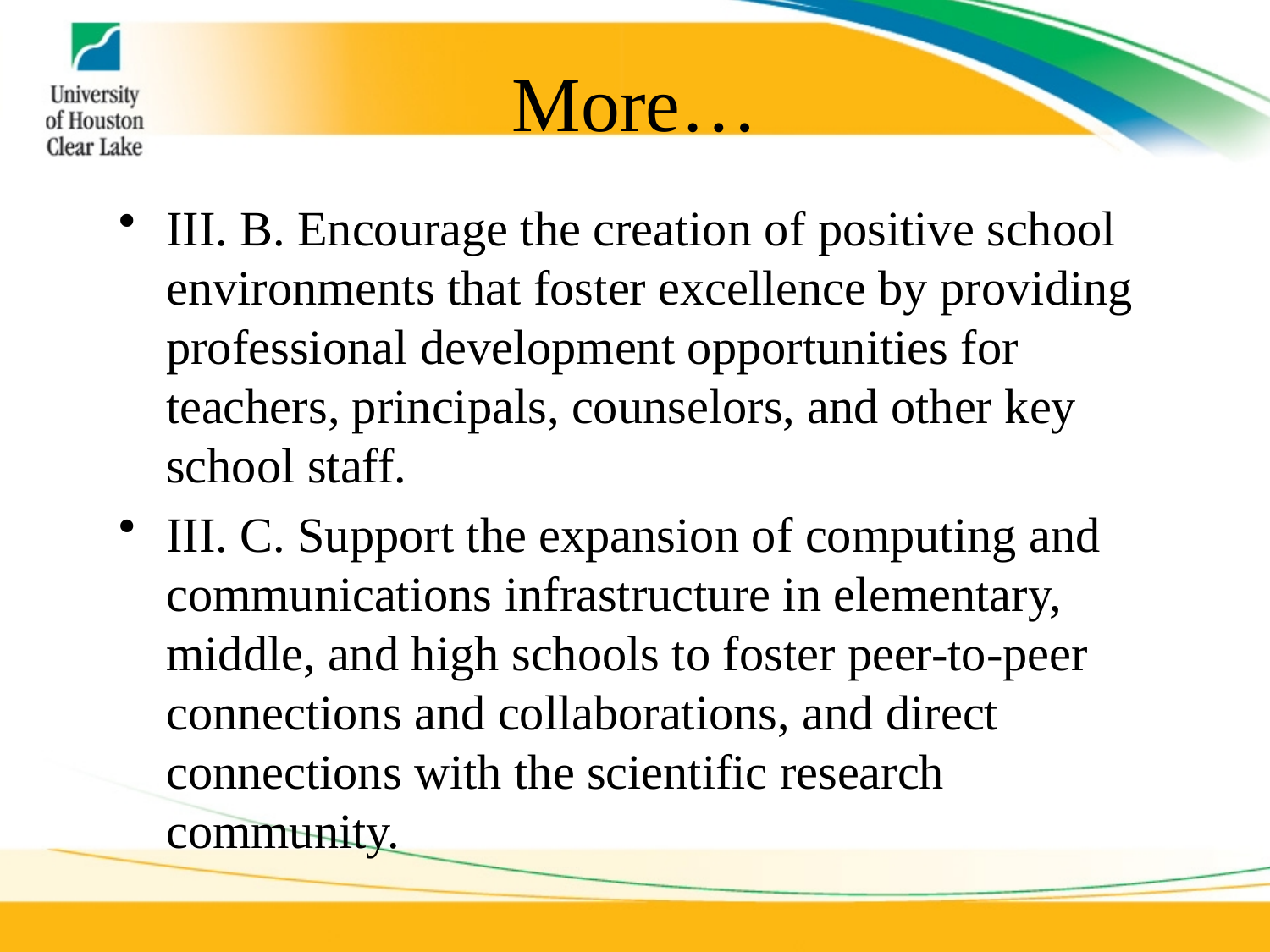

# More…
III. B. Encourage the creation of positive school environments that foster excellence by providing professional development opportunities for teachers, principals, counselors, and other key school staff.
III. C. Support the expansion of computing and communications infrastructure in elementary, middle, and high schools to foster peer-to-peer connections and collaborations, and direct connections with the scientific research community.